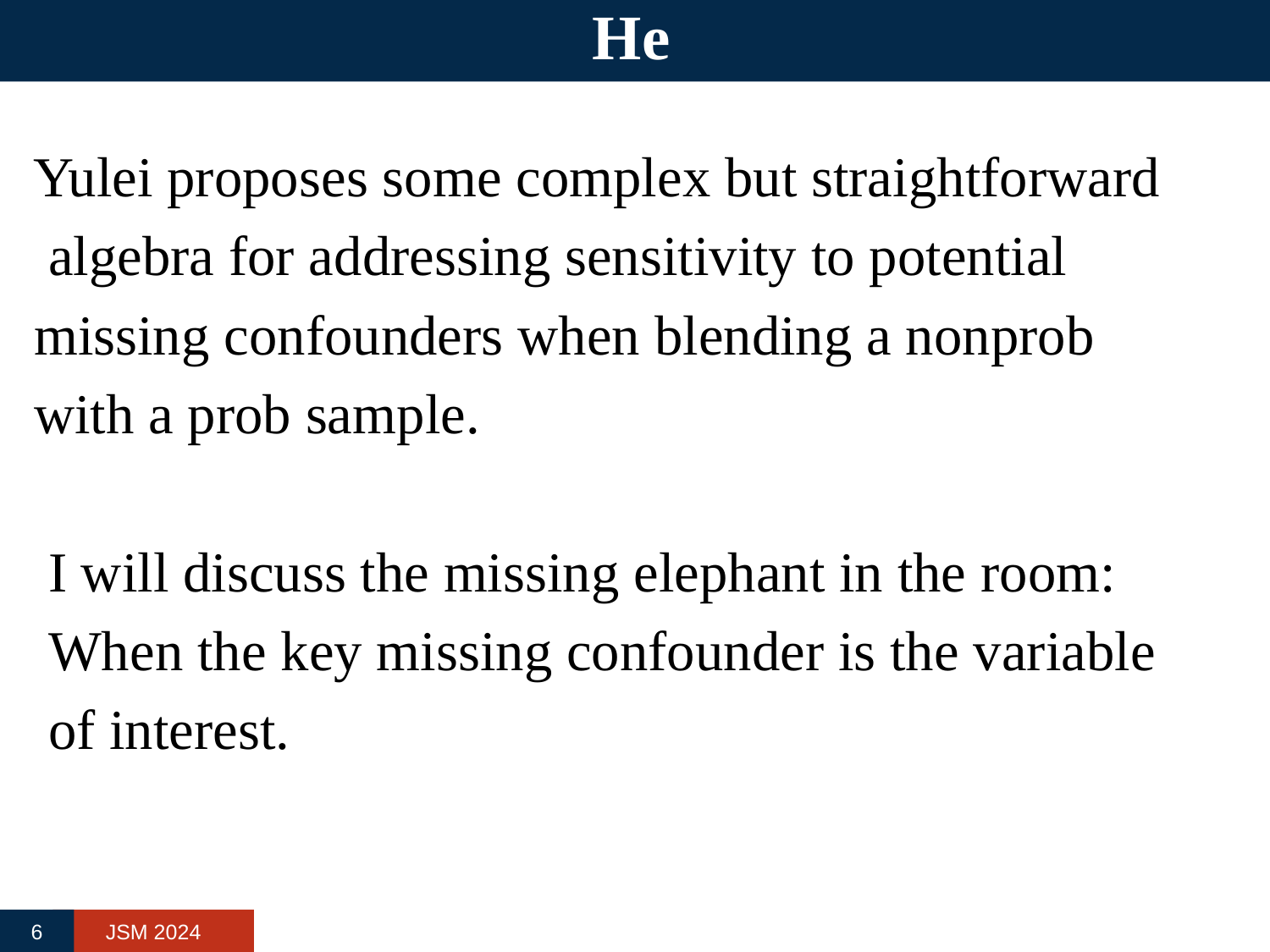

# He

    Yulei proposes some complex but straightforward
    algebra for addressing sensitivity to potential
   missing confounders when blending a nonprob
   with a prob sample.

    I will discuss the missing elephant in the room:
    When the key missing confounder is the variable
    of interest.

6
JSM 2024